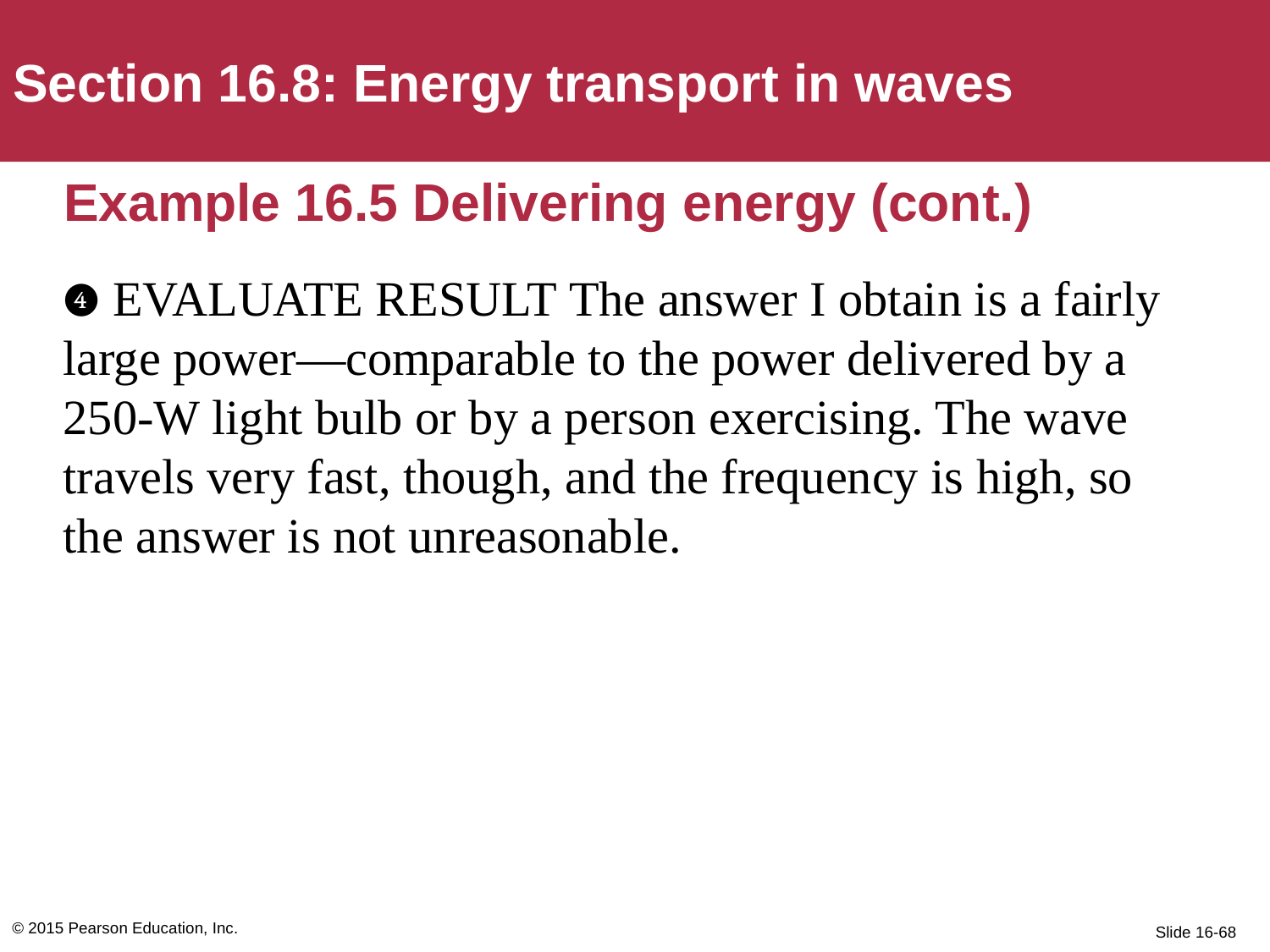

Section 16.8: Energy transport in waves
# Example 16.5 Delivering energy (cont.)
❹ Evaluate result The answer I obtain is a fairly large power—comparable to the power delivered by a 250-W light bulb or by a person exercising. The wave travels very fast, though, and the frequency is high, so the answer is not unreasonable.
© 2015 Pearson Education, Inc.